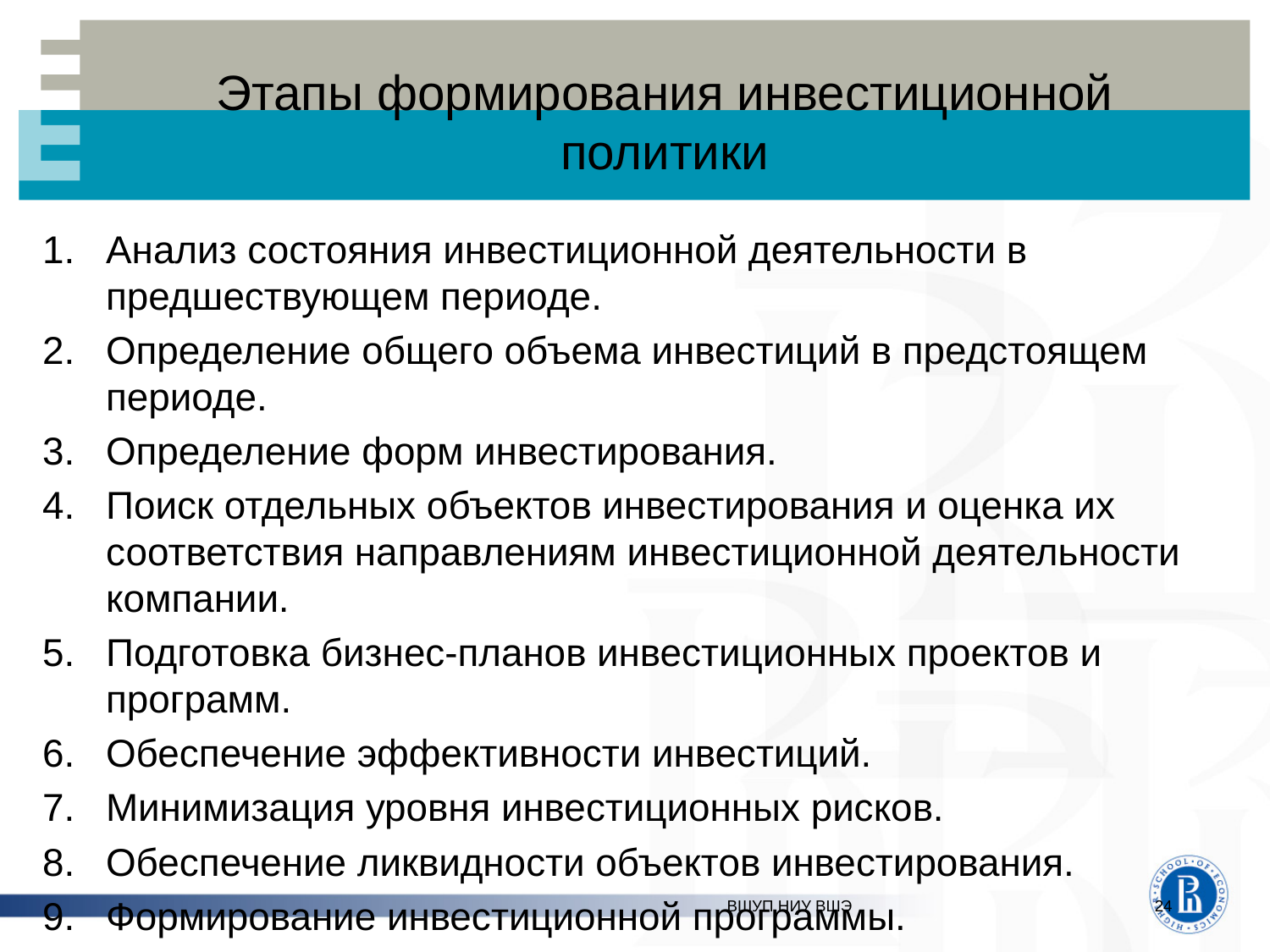

# Этапы формирования инвестиционной политики
Анализ состояния инвестиционной деятельности в предшествующем периоде.
Определение общего объема инвестиций в предстоящем периоде.
Определение форм инвестирования.
Поиск отдельных объектов инвестирования и оценка их соответствия направлениям инвестиционной деятельности компании.
Подготовка бизнес-планов инвестиционных проектов и программ.
Обеспечение эффективности инвестиций.
Минимизация уровня инвестиционных рисков.
Обеспечение ликвидности объектов инвестирования.
Формирование инвестиционной программы.

ВШУП НИУ ВШЭ
24